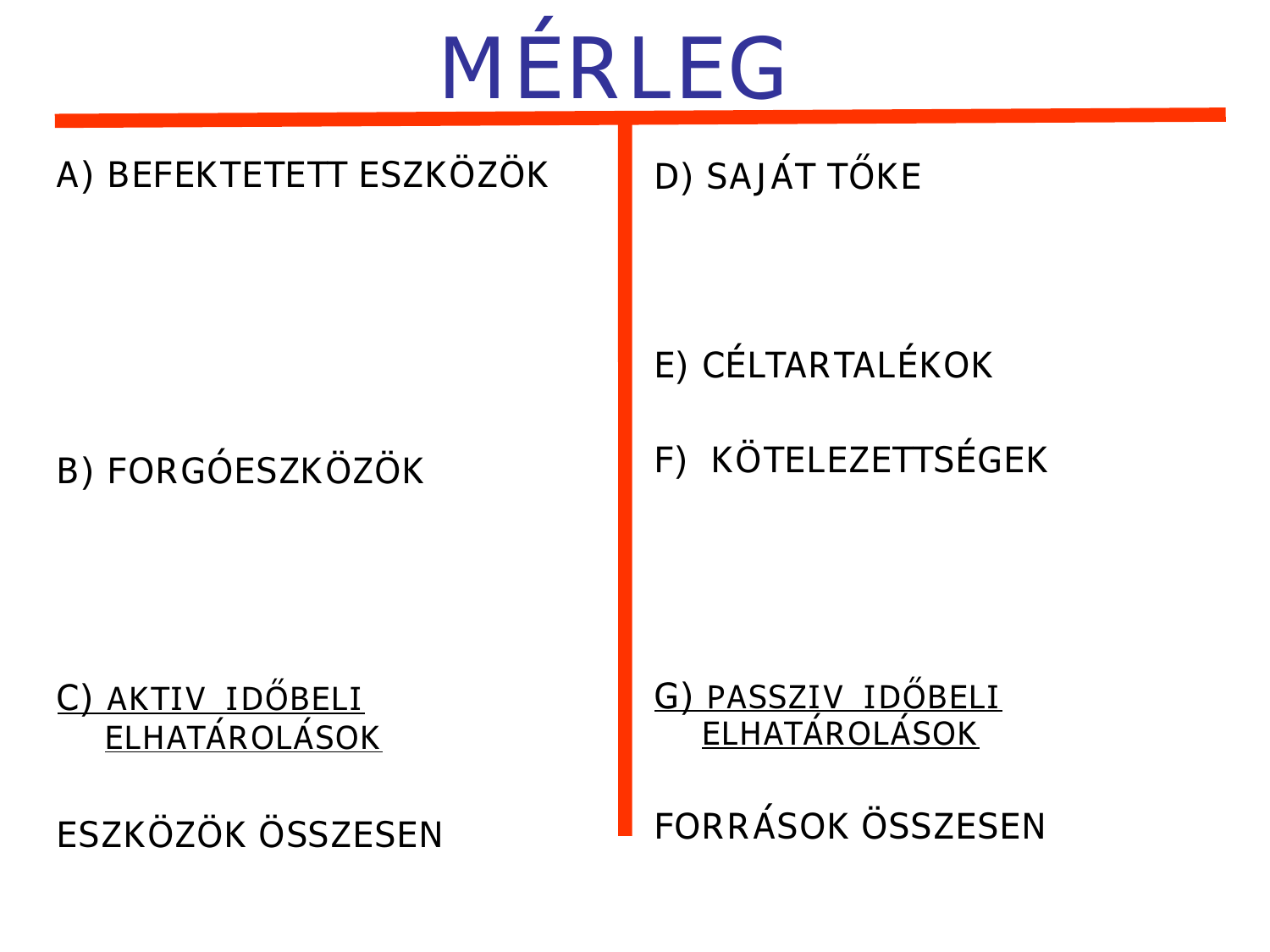

MÉRLEG

A) BEFEKTETETT ESZKÖZÖK

B) FORGÓESZKÖZÖK

C) AKTIV  IDŐBELI ELHATÁROLÁSOK

ESZKÖZÖK ÖSSZESEN
D) SAJÁT TŐKE

E) CÉLTARTALÉKOK

F)  KÖTELEZETTSÉGEK

G) PASSZIV  IDŐBELI ELHATÁROLÁSOK

FORRÁSOK ÖSSZESEN